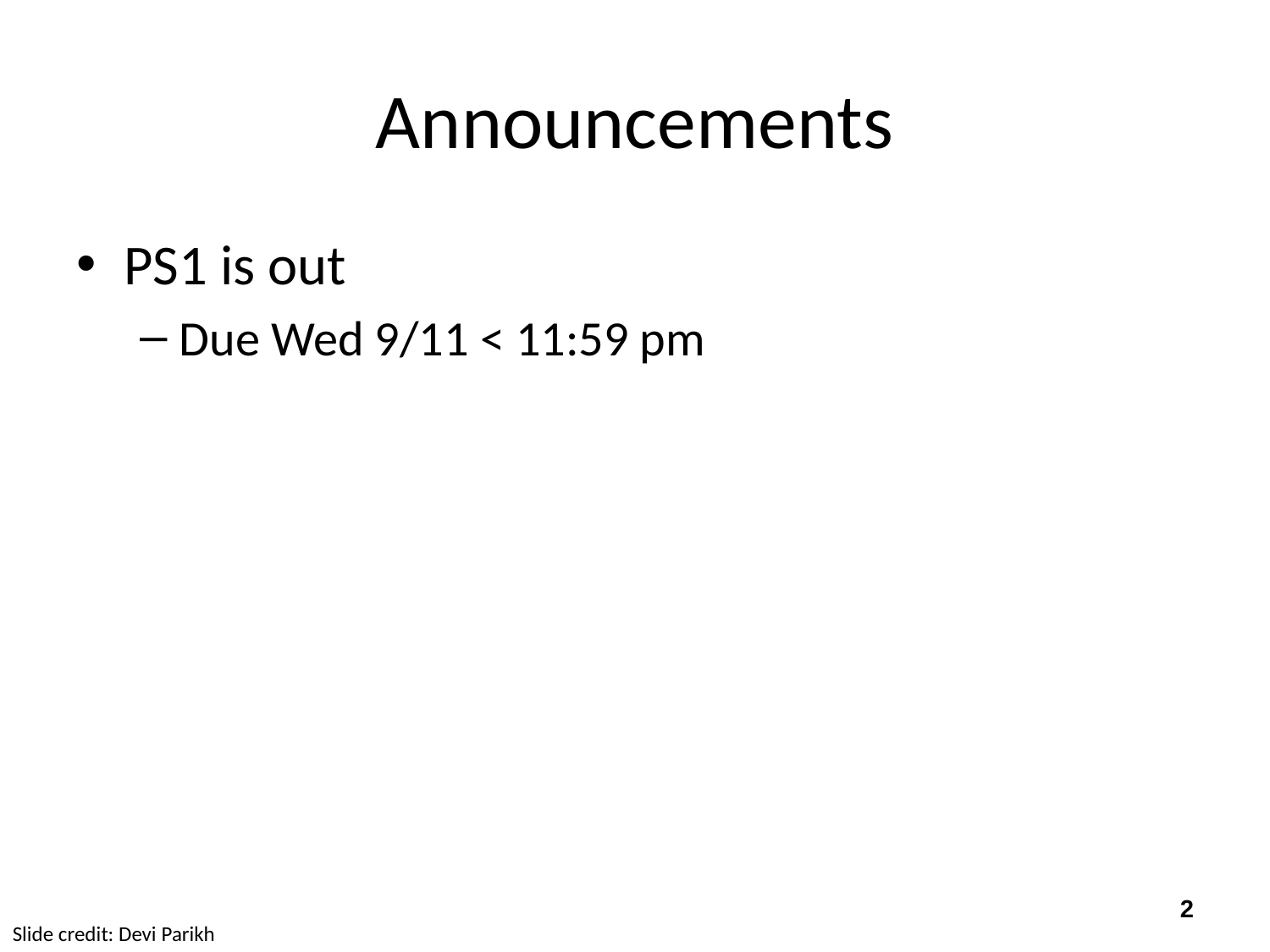

# Announcements
PS1 is out
Due Wed 9/11 < 11:59 pm
2
Slide credit: Devi Parikh